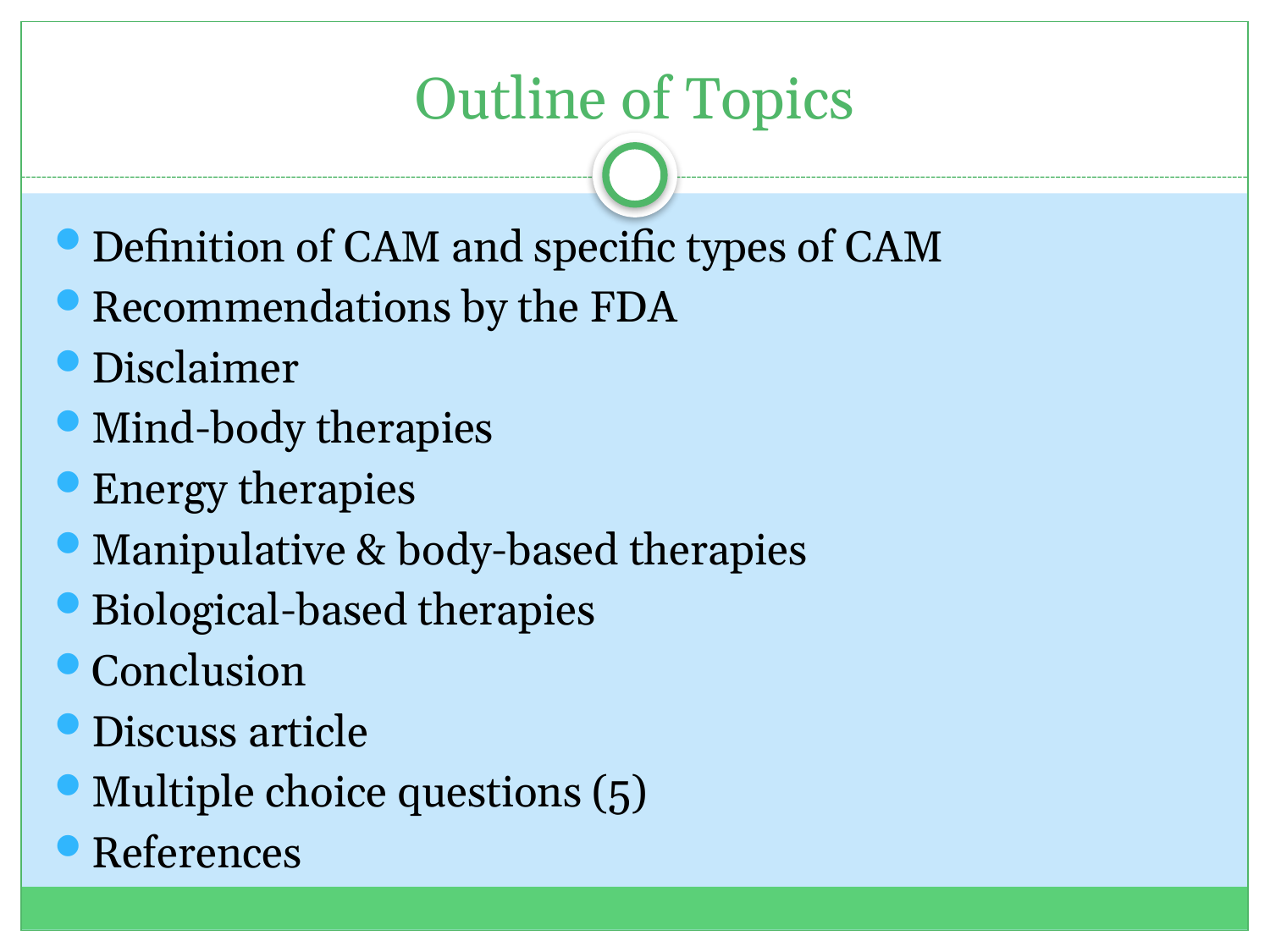

# Outline of Topics
Definition of CAM and specific types of CAM
Recommendations by the FDA
Disclaimer
Mind-body therapies
Energy therapies
Manipulative & body-based therapies
Biological-based therapies
Conclusion
Discuss article
Multiple choice questions (5)
References